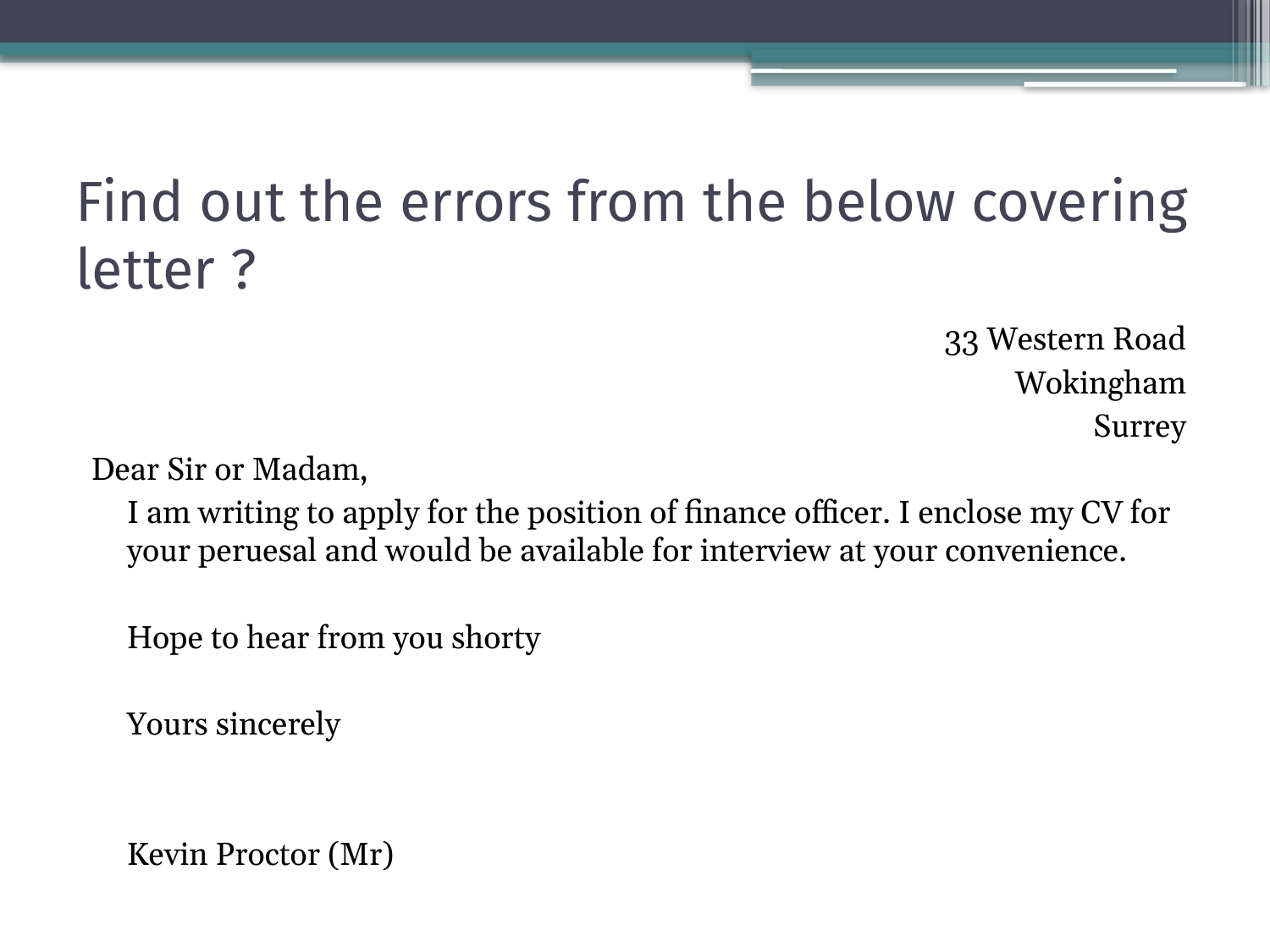

# Find out the errors from the below covering letter ?
33 Western Road
Wokingham
Surrey
Dear Sir or Madam,
	I am writing to apply for the position of finance officer. I enclose my CV for your peruesal and would be available for interview at your convenience.

	Hope to hear from you shorty

	Yours sincerely

	Kevin Proctor (Mr)